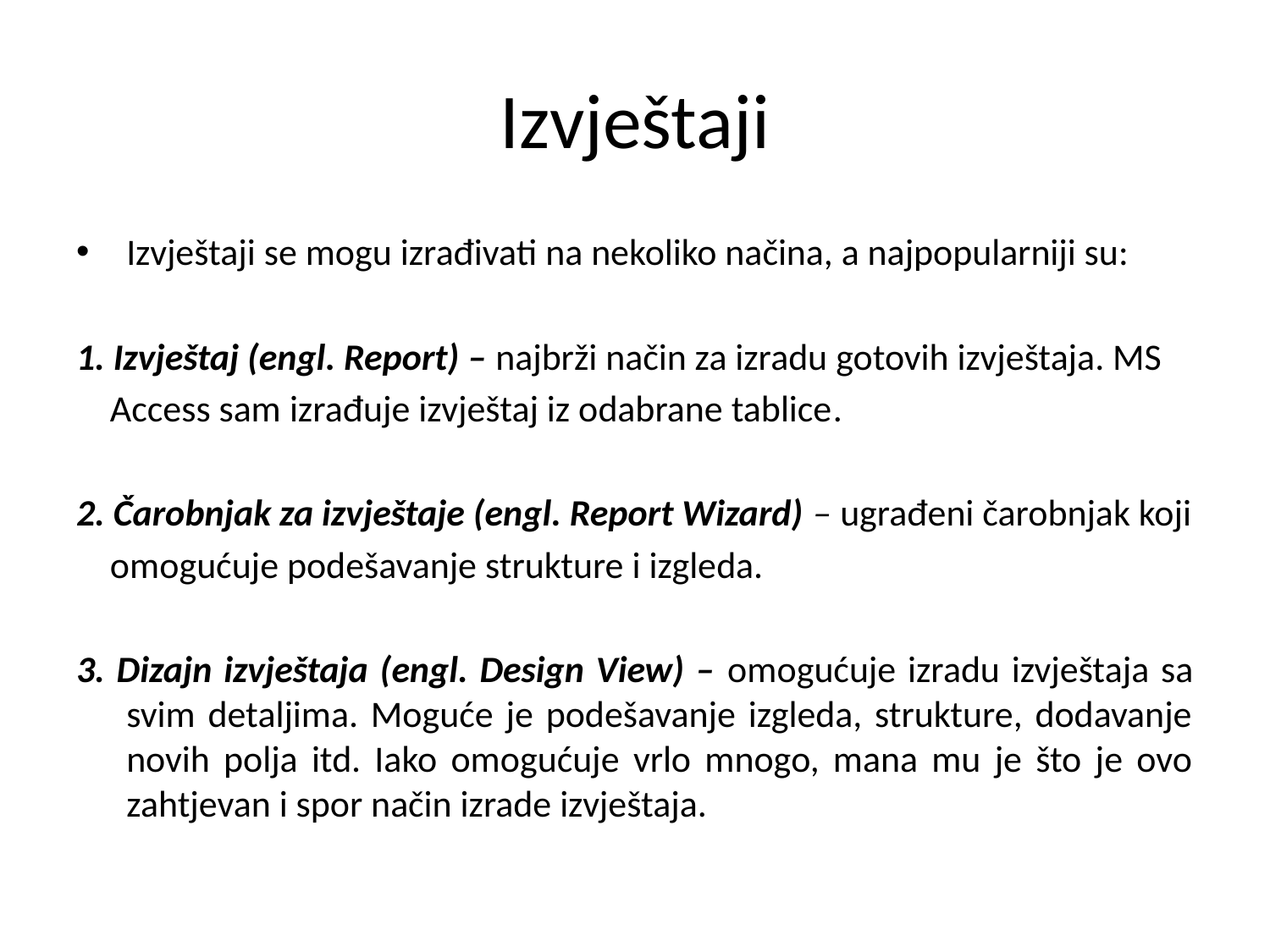

# Izvještaji
Izvještaji se mogu izrađivati na nekoliko načina, a najpopularniji su:

1. Izvještaj (engl. Report) – najbrži način za izradu gotovih izvještaja. MS
    Access sam izrađuje izvještaj iz odabrane tablice.

2. Čarobnjak za izvještaje (engl. Report Wizard) – ugrađeni čarobnjak koji
    omogućuje podešavanje strukture i izgleda.

3. Dizajn izvještaja (engl. Design View) – omogućuje izradu izvještaja sa svim detaljima. Moguće je podešavanje izgleda, strukture, dodavanje novih polja itd. Iako omogućuje vrlo mnogo, mana mu je što je ovo zahtjevan i spor način izrade izvještaja.